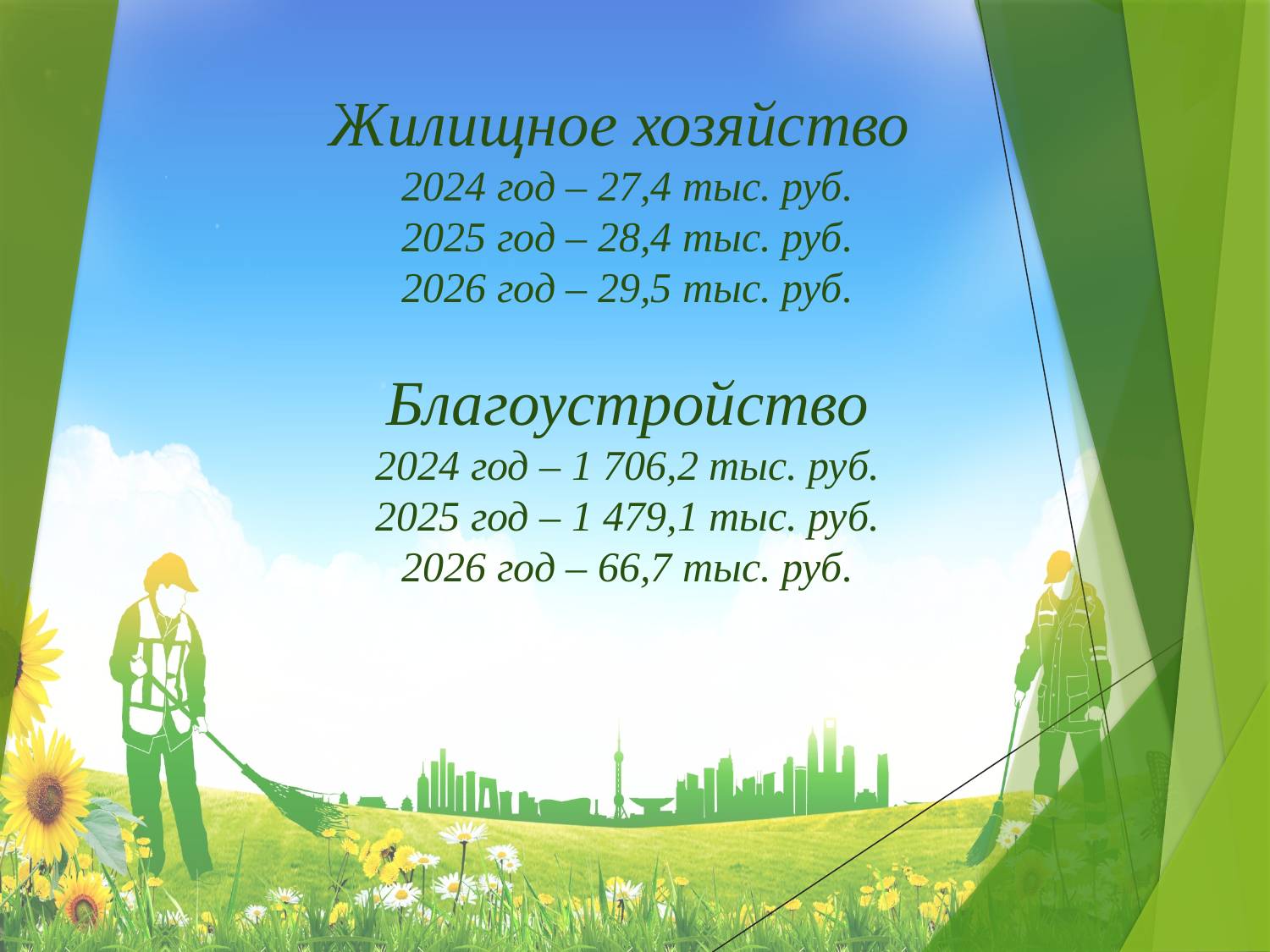

# Жилищное хозяйство 2024 год – 27,4 тыс. руб. 2025 год – 28,4 тыс. руб. 2026 год – 29,5 тыс. руб. Благоустройство 2024 год – 1 706,2 тыс. руб. 2025 год – 1 479,1 тыс. руб. 2026 год – 66,7 тыс. руб.